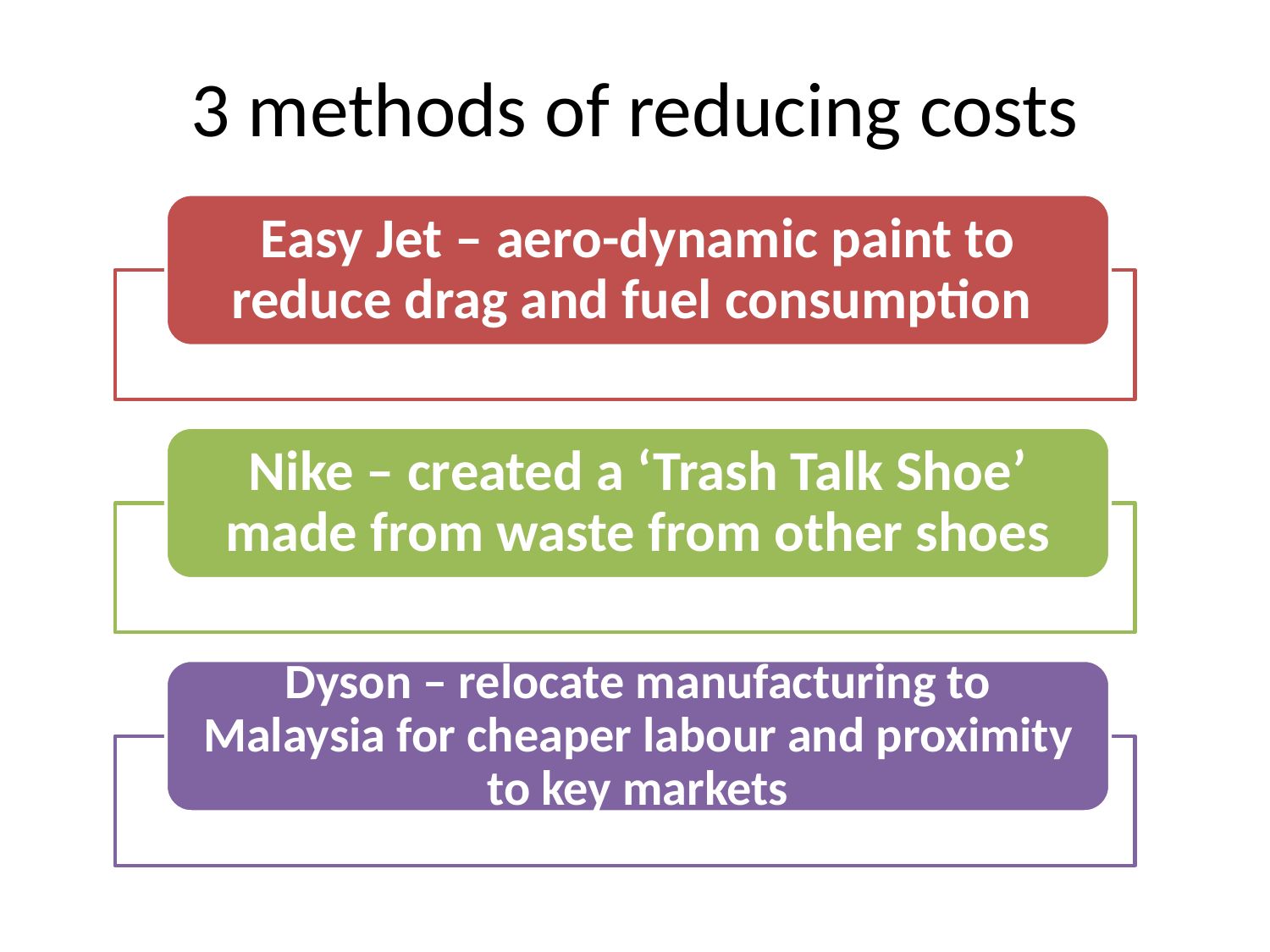

# 3 methods of reducing costs
Easy Jet – aero-dynamic paint to reduce drag and fuel consumption

Nike – created a ‘Trash Talk Shoe’ made from waste from other shoes

Dyson – relocate manufacturing to Malaysia for cheaper labour and proximity to key markets